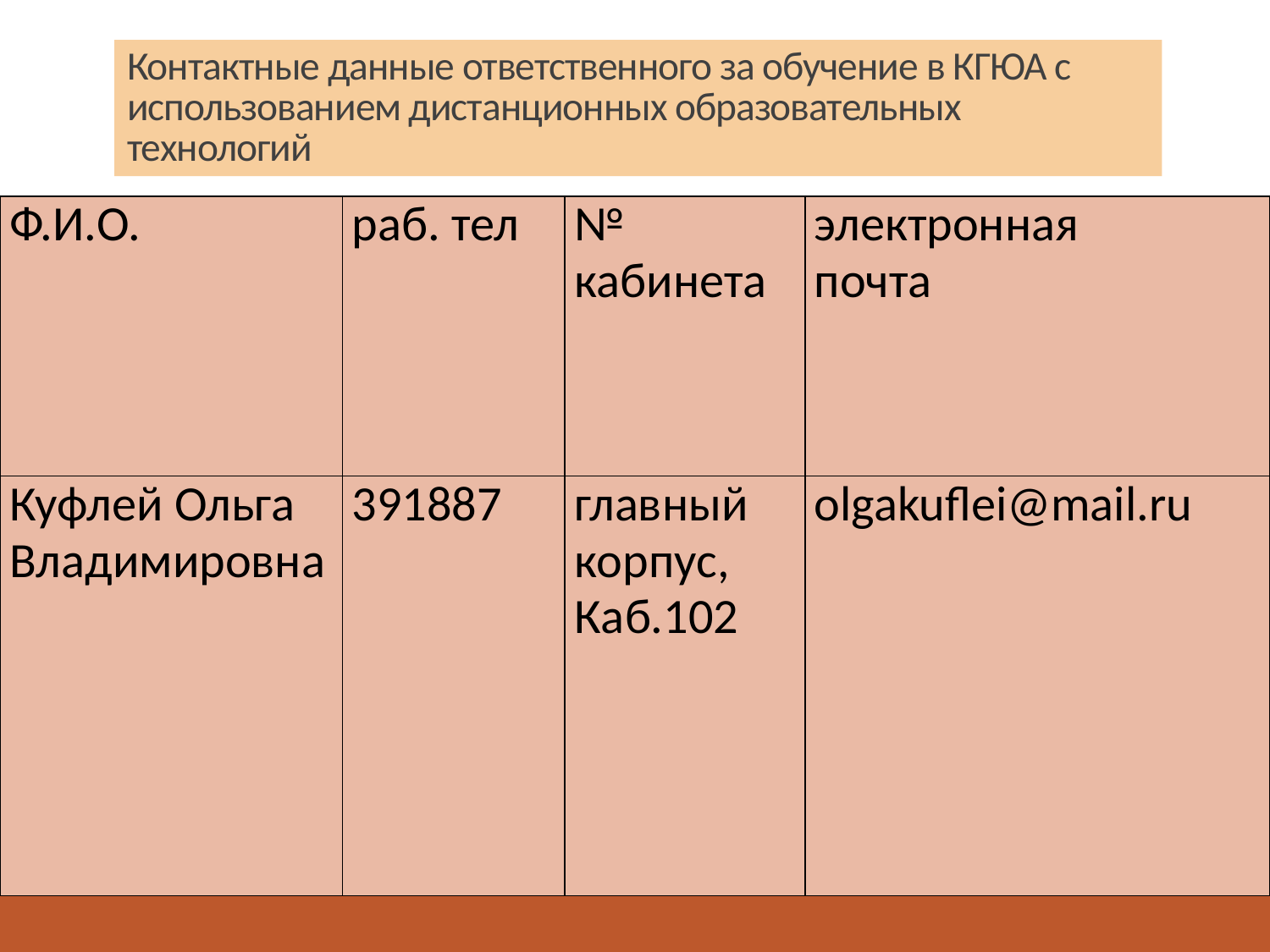

# Контактные данные ответственного за обучение в КГЮА с использованием дистанционных образовательных технологий
| Ф.И.О. | раб. тел | № кабинета | электронная почта |
| --- | --- | --- | --- |
| Куфлей Ольга Владимировна | 391887 | главный корпус, Каб.102 | olgakuflei@mail.ru |